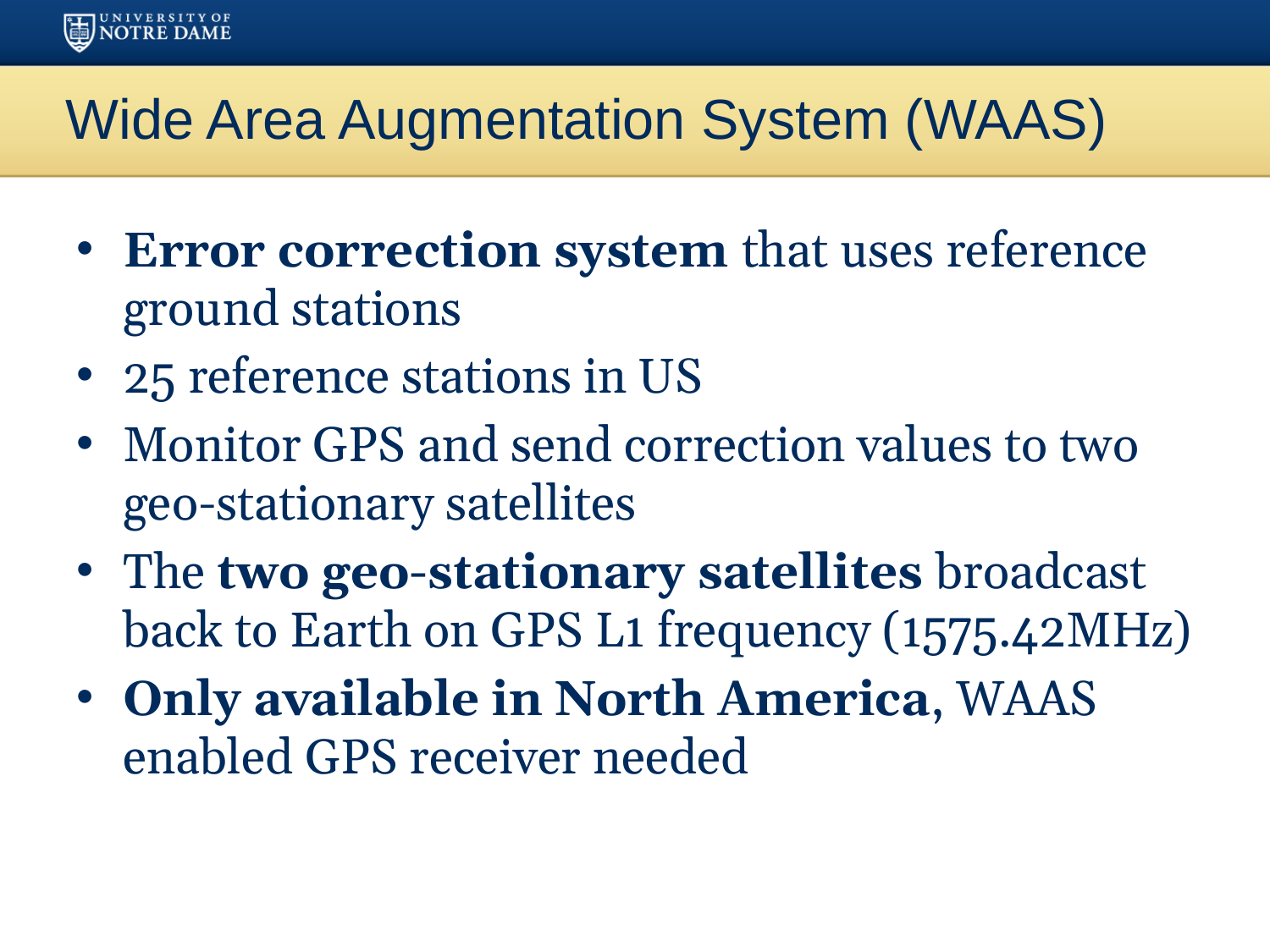

# Wide Area Augmentation System (WAAS)
Error correction system that uses reference ground stations
25 reference stations in US
Monitor GPS and send correction values to two geo-stationary satellites
The two geo-stationary satellites broadcast back to Earth on GPS L1 frequency (1575.42MHz)
Only available in North America, WAAS enabled GPS receiver needed